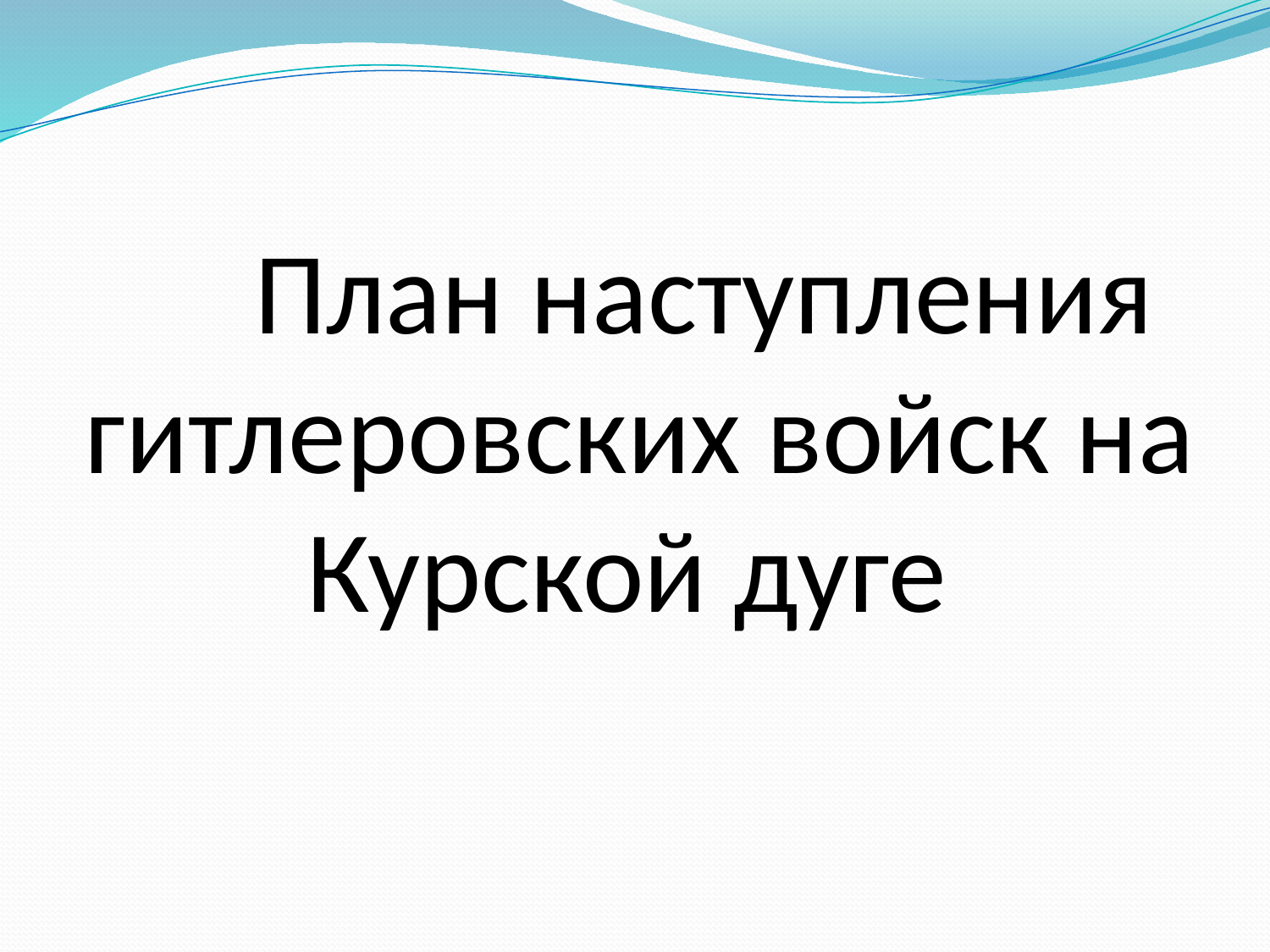

# План наступления гитлеровских войск на Курской дуге